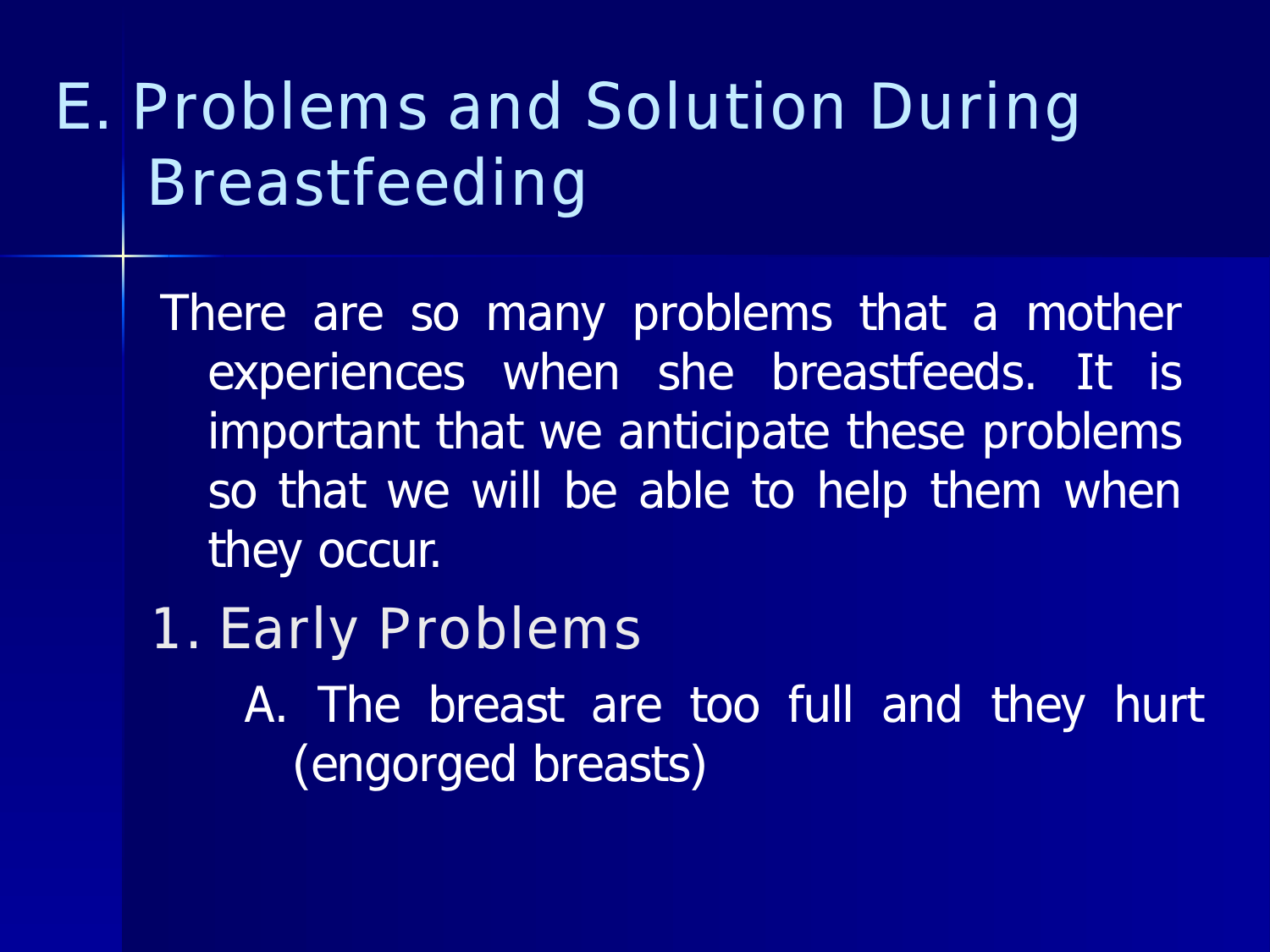

# E. Problems and Solution During Breastfeeding
There are so many problems that a mother experiences when she breastfeeds. It is important that we anticipate these problems so that we will be able to help them when they occur.
1. Early Problems
A. The breast are too full and they hurt (engorged breasts)